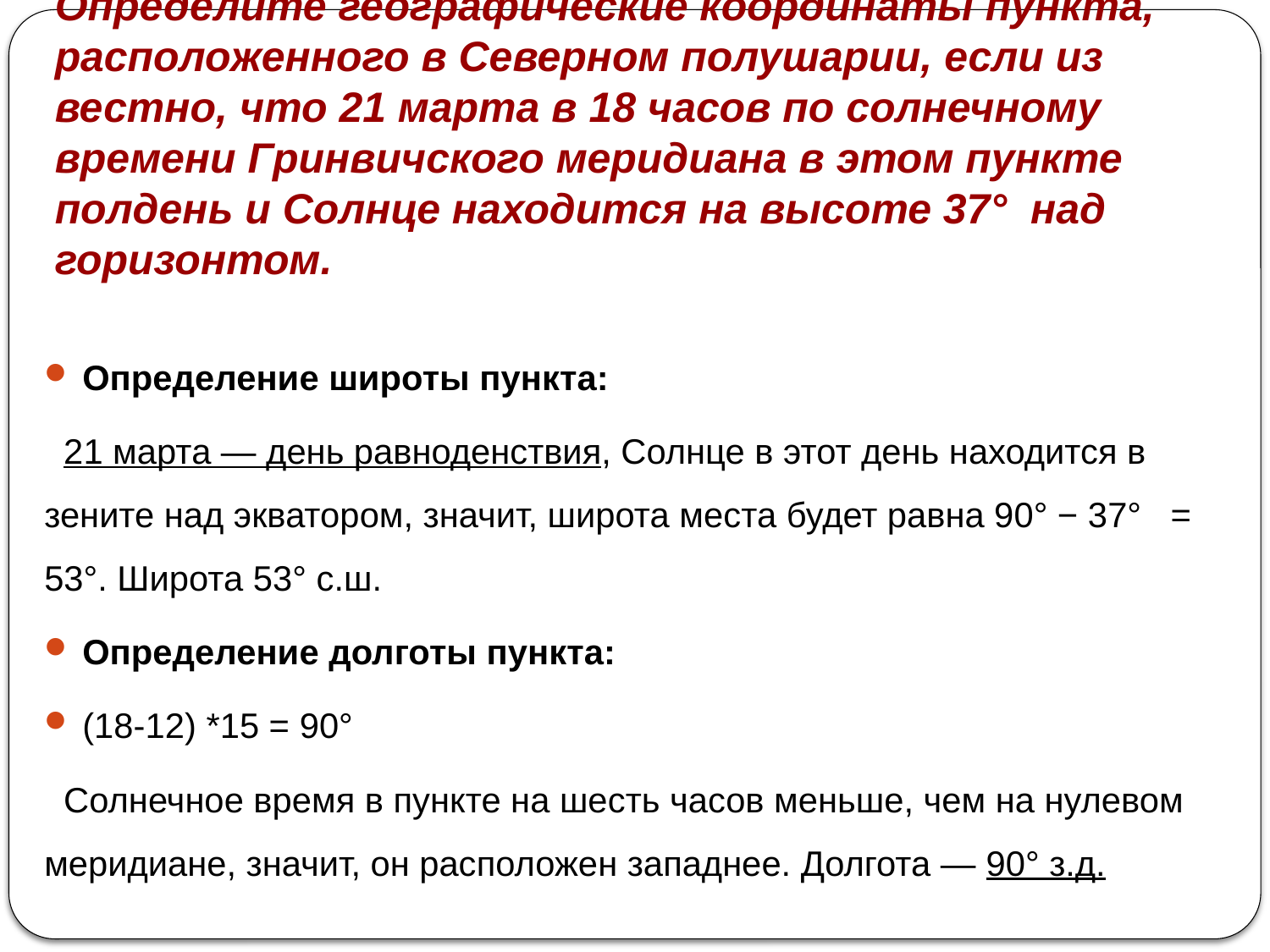

# Определите географические координаты пункта, расположенного в Северном полушарии, если из­вестно, что 21 марта в 18 часов по солнечному времени Гринвичского меридиана в этом пункте полдень и Солн­це находится на высоте 37°  над горизонтом.
Определение широты пункта:
  21 марта — день равноденствия, Солнце в этот день находится в      зените над экватором, значит, широта места будет равна 90° − 37°   = 53°. Широта 53° с.ш.
Определение долготы пункта:
(18-12) *15 = 90°
  Солнечное время в пункте на шесть часов меньше, чем на нулевом меридиане, значит, он расположен западнее. Долгота — 90° з.д.